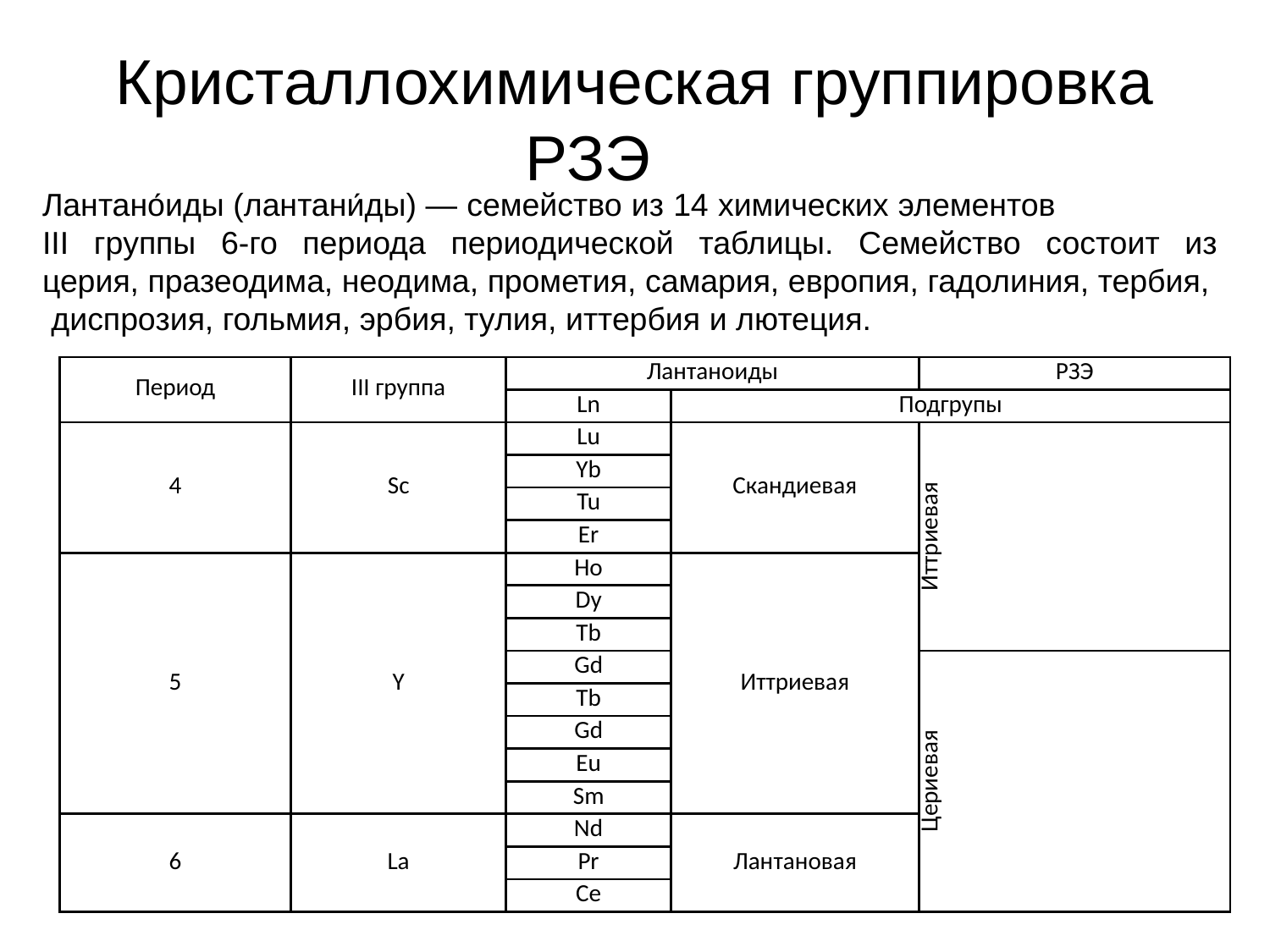

# Кристаллохимическая группировка РЗЭ
Лантано́иды (лантани́ды) — семейство из 14 химических элементов                  III группы 6-го периода периодической таблицы. Семейство состоит из церия, празеодима, неодима, прометия, самария, европия, гадолиния, тербия, диспрозия, гольмия, эрбия, тулия, иттербия и лютеция.
| Период | III группа | Лантаноиды |  | РЗЭ |
| --- | --- | --- | --- | --- |
|  |  | Ln | Подгрупы |  |
| 4 | Sc | Lu | Скандиевая | Иттриевая |
|  |  | Yb |  |  |
|  |  | Tu |  |  |
|  |  | Er |  |  |
| 5 | Y | Ho | Иттриевая |  |
|  |  | Dy |  |  |
|  |  | Tb |  |  |
|  |  | Gd |  | Цериевая |
|  |  | Tb |  |  |
|  |  | Gd |  |  |
|  |  | Eu |  |  |
|  |  | Sm |  |  |
| 6 | La | Nd | Лантановая |  |
|  |  | Pr |  |  |
|  |  | Ce |  |  |